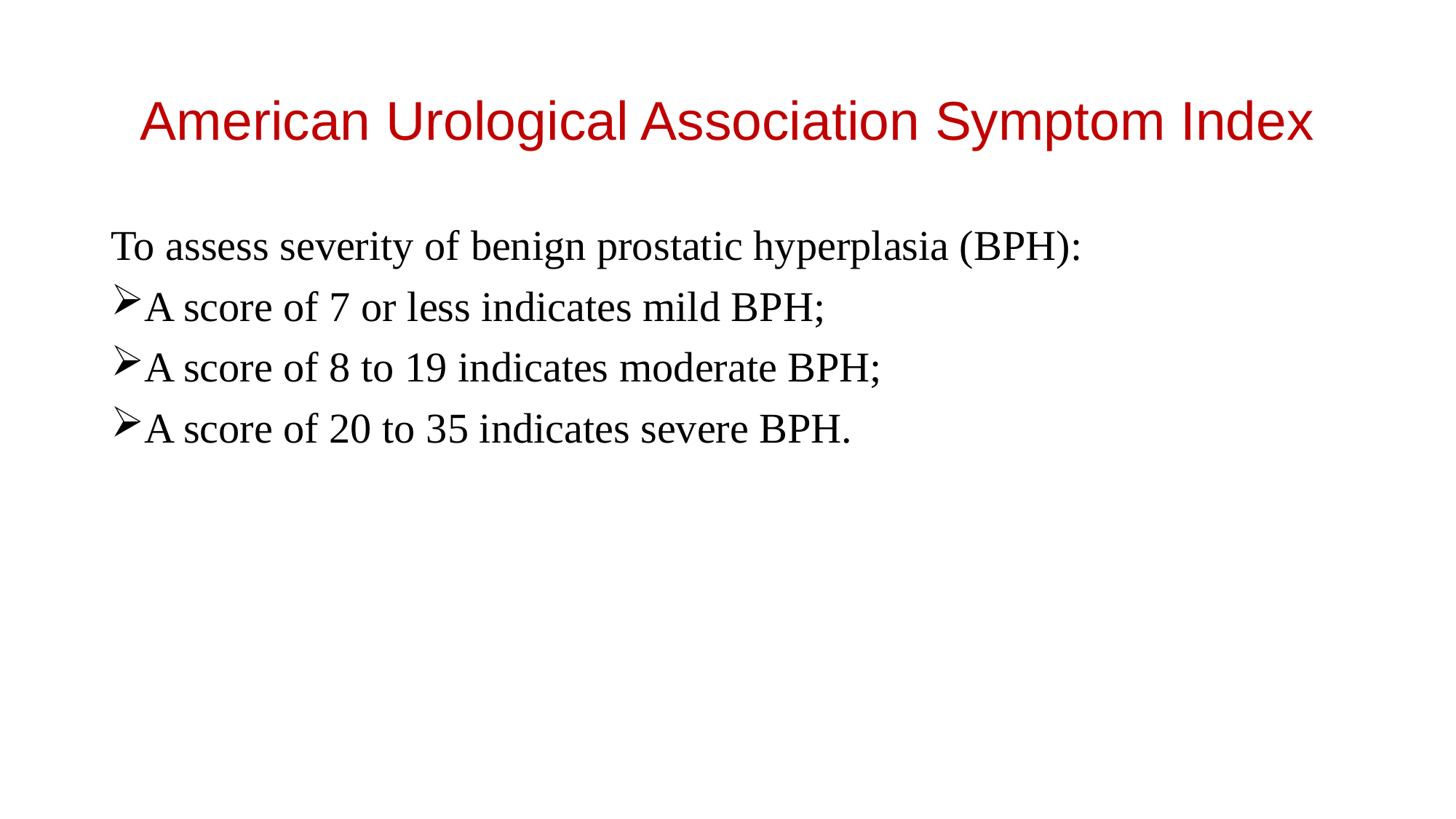

# American Urological Association Symptom Index
To assess severity of benign prostatic hyperplasia (BPH):
A score of 7 or less indicates mild BPH;
A score of 8 to 19 indicates moderate BPH;
A score of 20 to 35 indicates severe BPH.